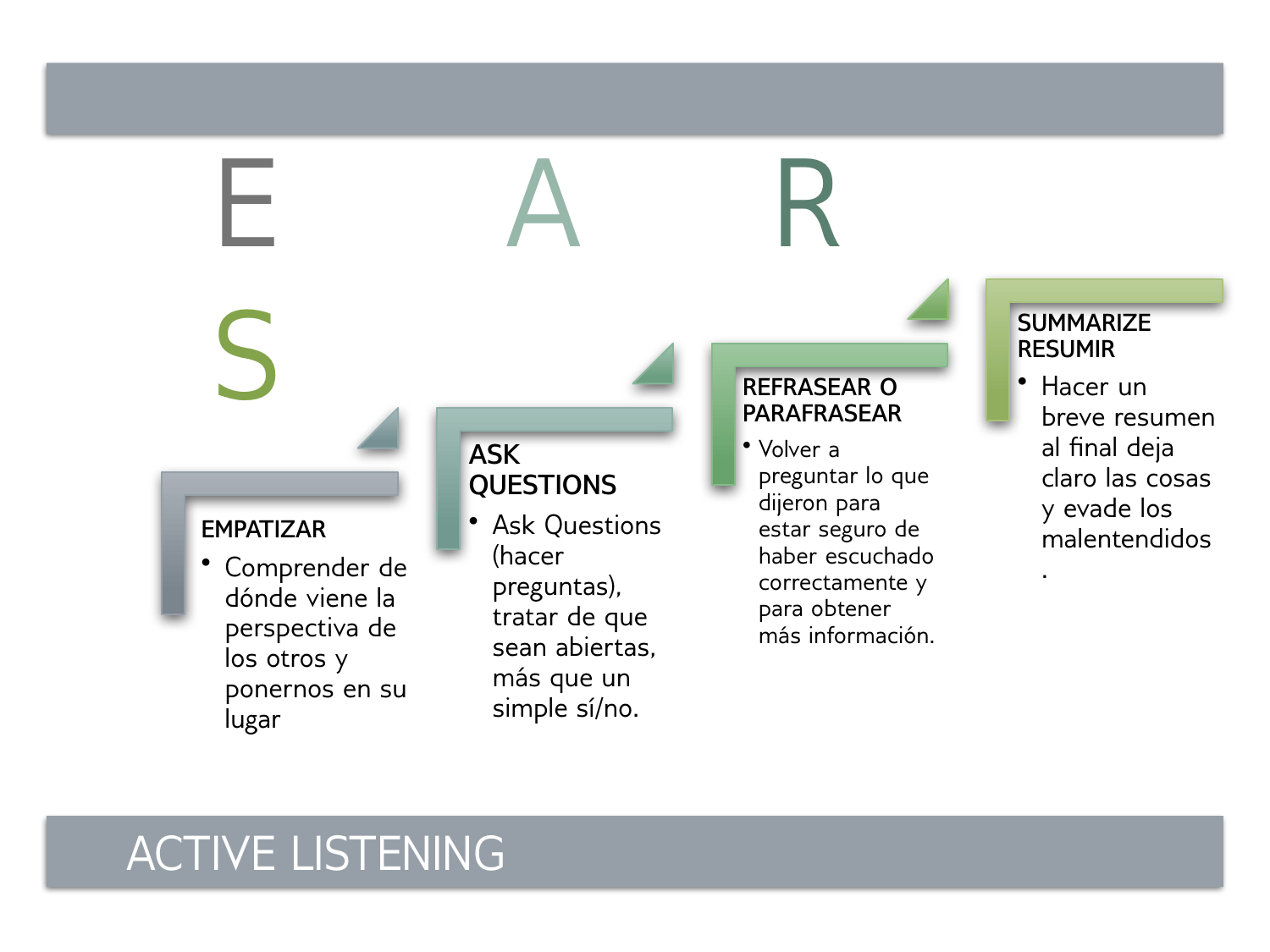

E      A     R      S
EMPATIZAR
Comprender de dónde viene la perspectiva de los otros y ponernos en su lugar
ASK QUESTIONS
Ask Questions (hacer preguntas), tratar de que sean abiertas, más que un simple sí/no.
REFRASEAR O PARAFRASEAR
Volver a preguntar lo que dijeron para estar seguro de haber escuchado correctamente y para obtener más información.
SUMMARIZE RESUMIR
Hacer un breve resumen al final deja claro las cosas y evade los malentendidos.
# ACTIVE LISTENING